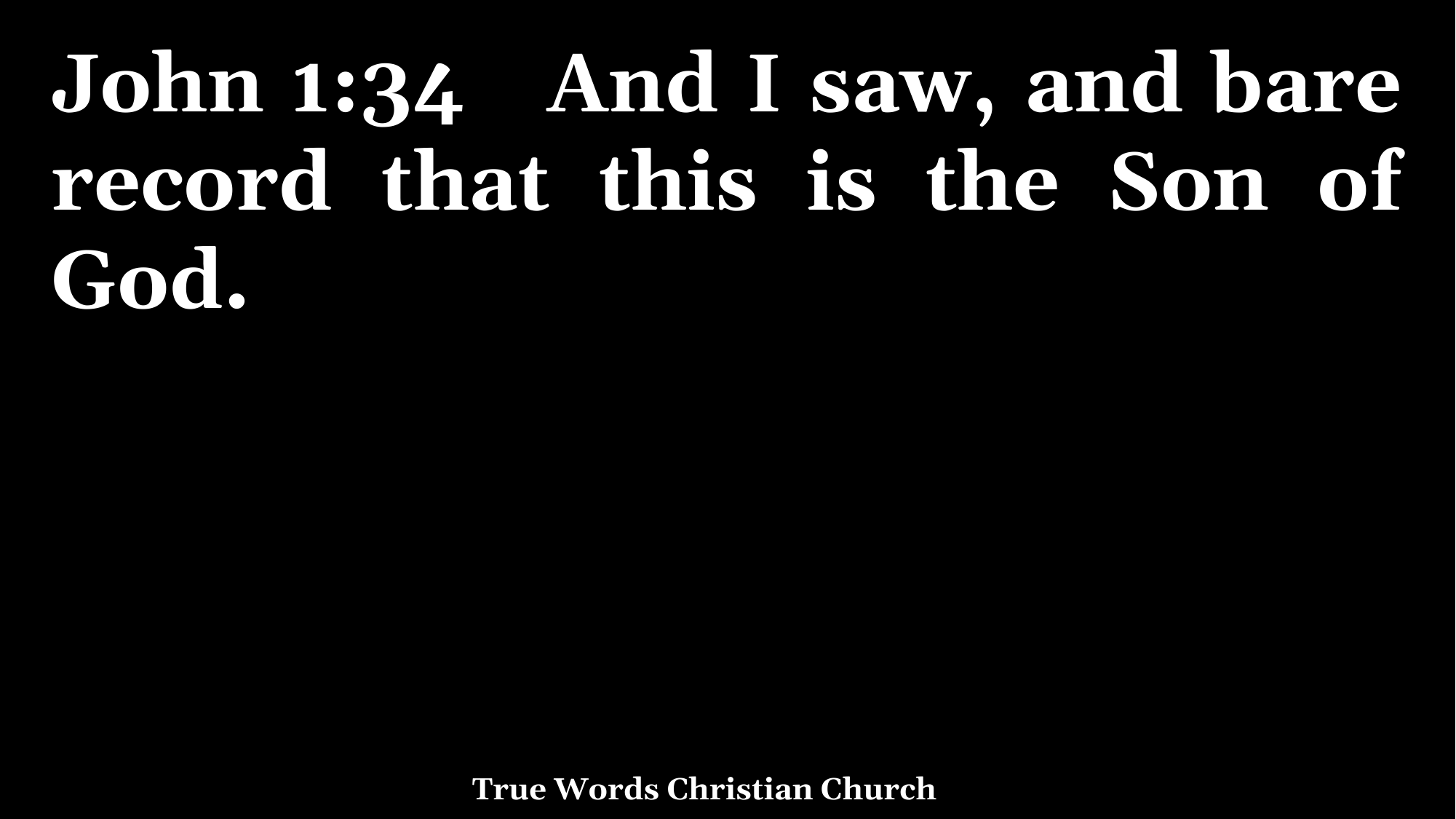

John 1:34   And I saw, and bare record that this is the Son of God.
True Words Christian Church